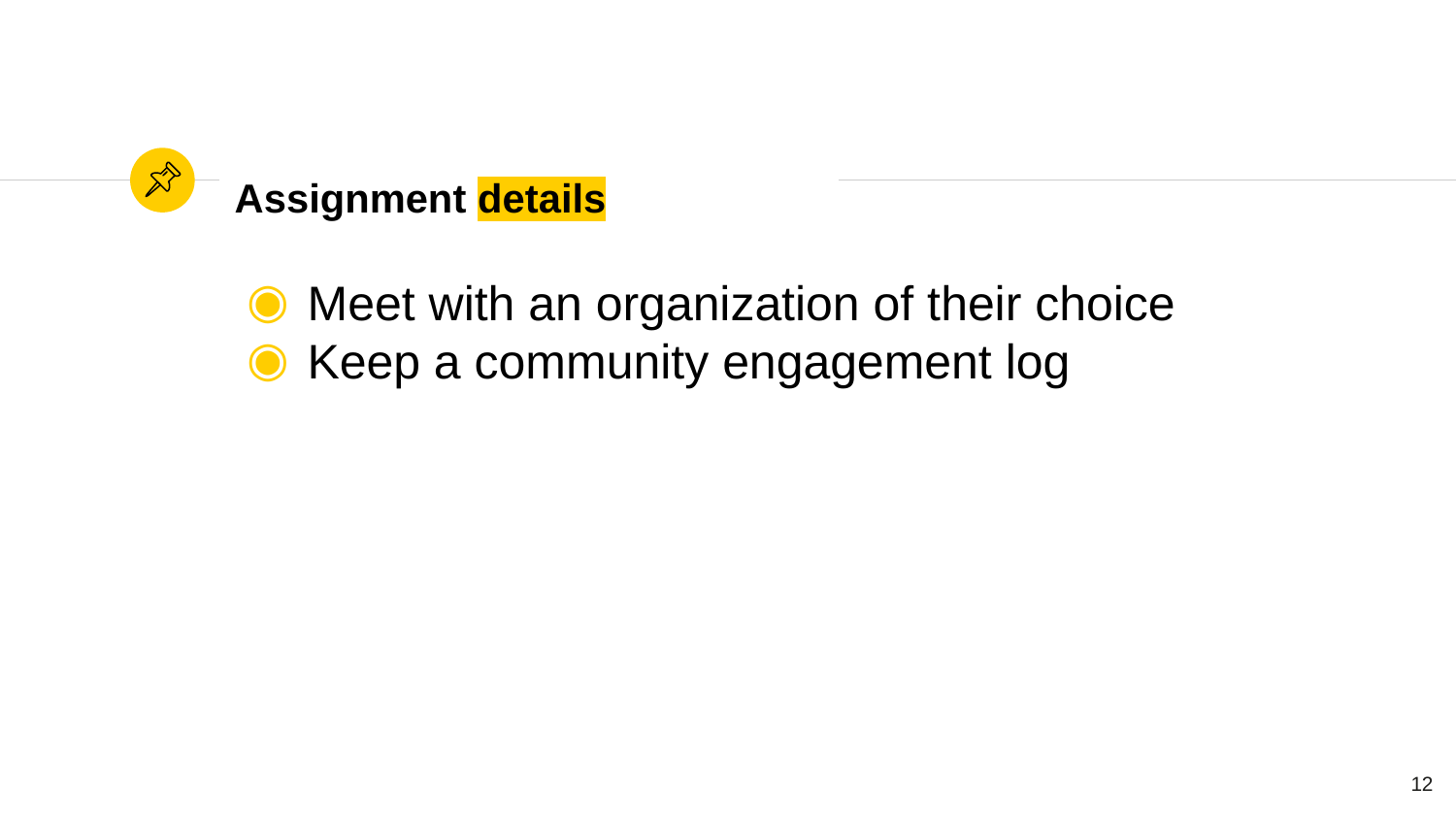

# Assignment details

Meet with an organization of their choice
Keep a community engagement log

12